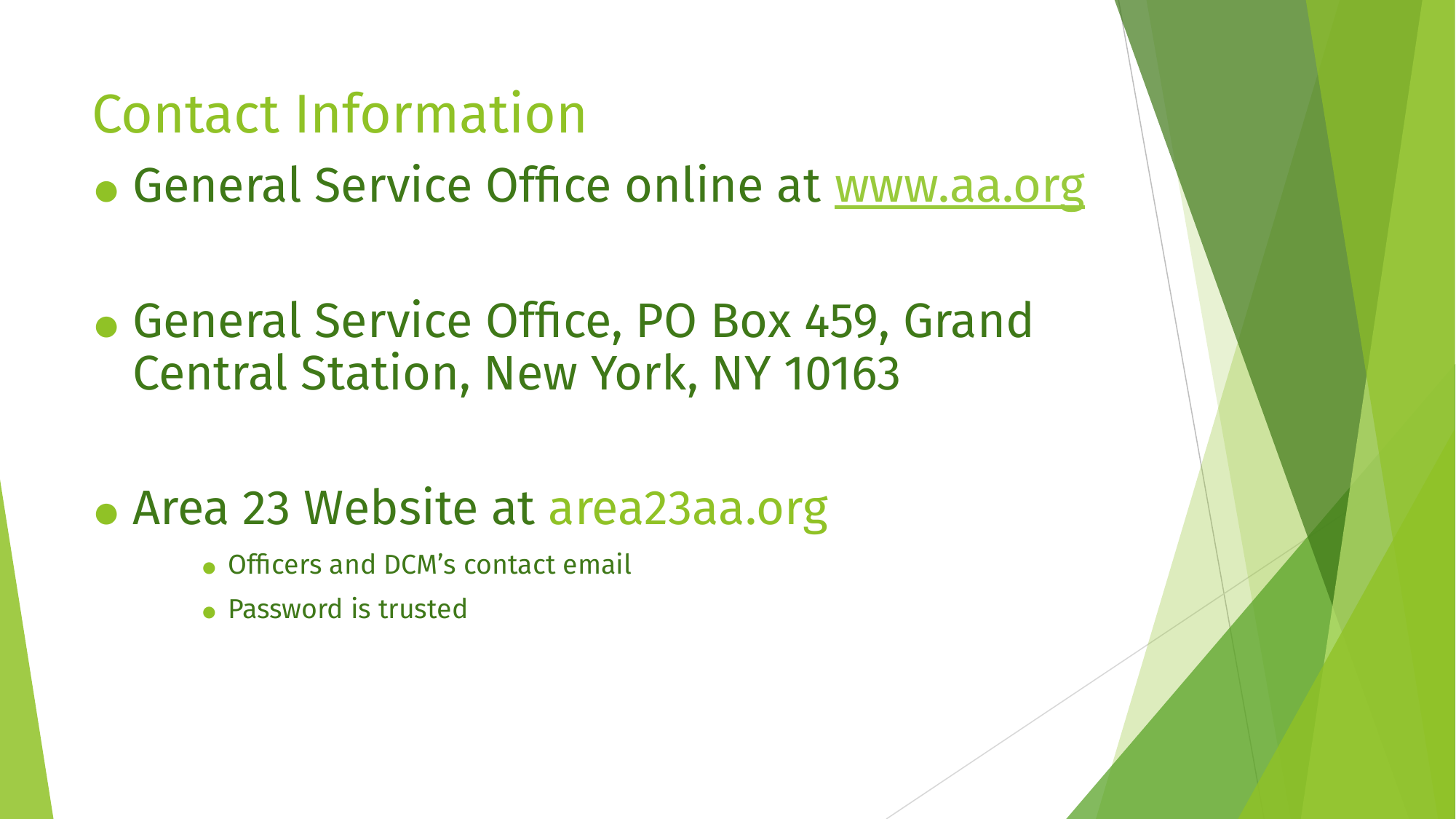

# Contact Information
General Service Office online at www.aa.org

General Service Office, PO Box 459, Grand Central Station, New York, NY 10163

Area 23 Website at area23aa.org
Officers and DCM’s contact email
Password is trusted